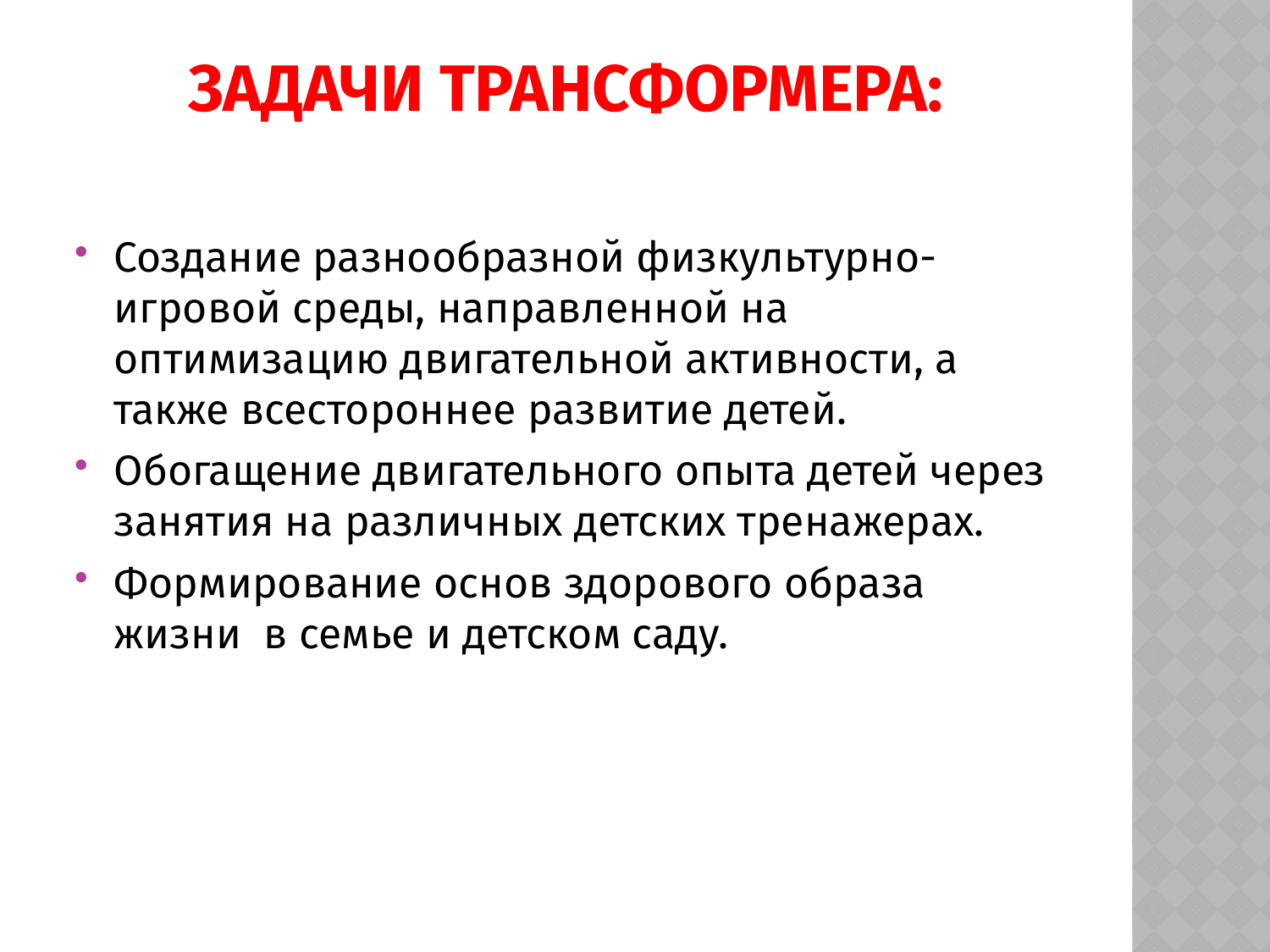

# Задачи трансформера:
Создание разнообразной физкультурно-игровой среды, направленной на оптимизацию двигательной активности, а также всестороннее развитие детей.
Обогащение двигательного опыта детей через занятия на различных детских тренажерах.
Формирование основ здорового образа жизни  в семье и детском саду.